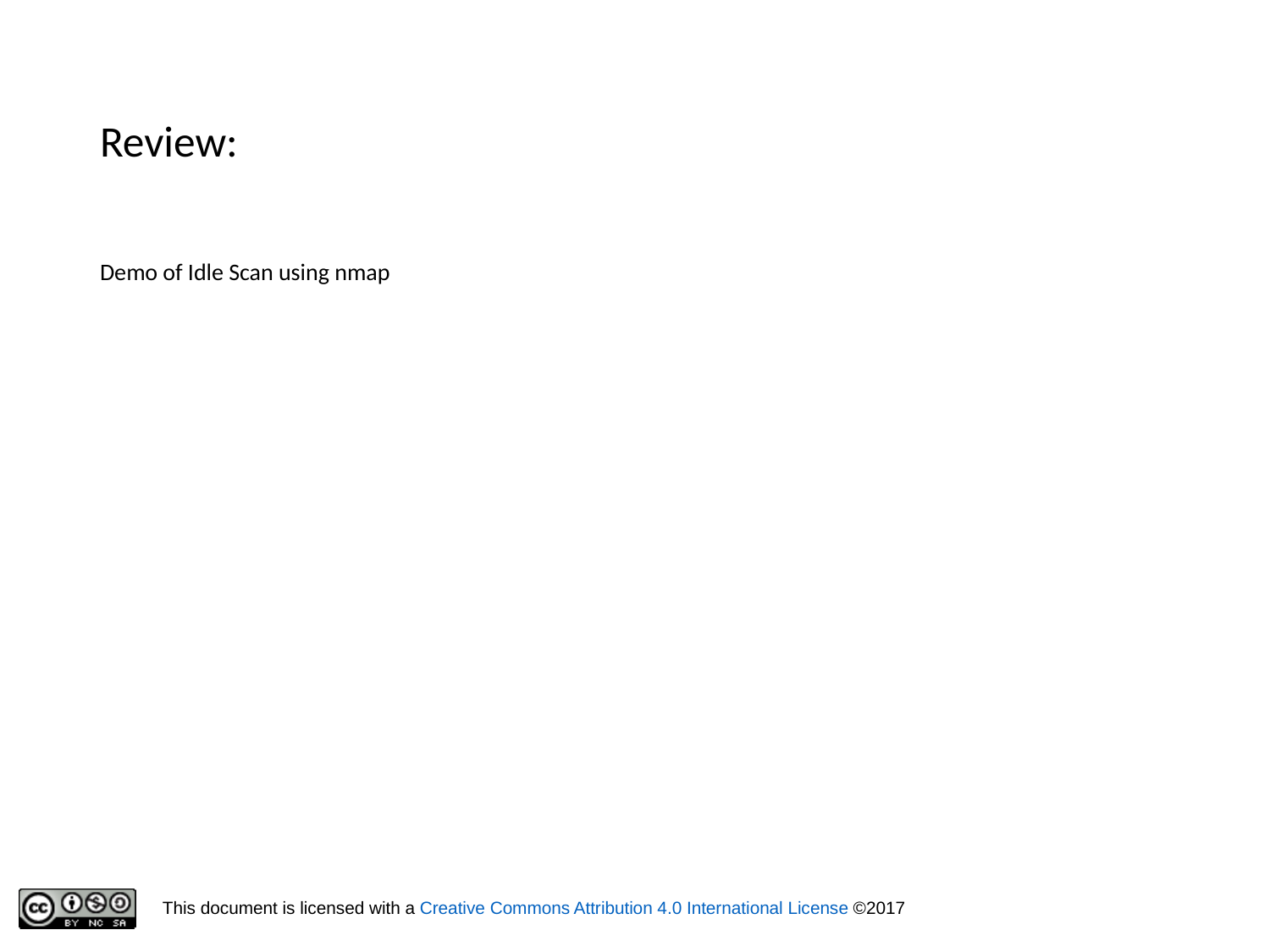

# Review:
Demo of Idle Scan using nmap